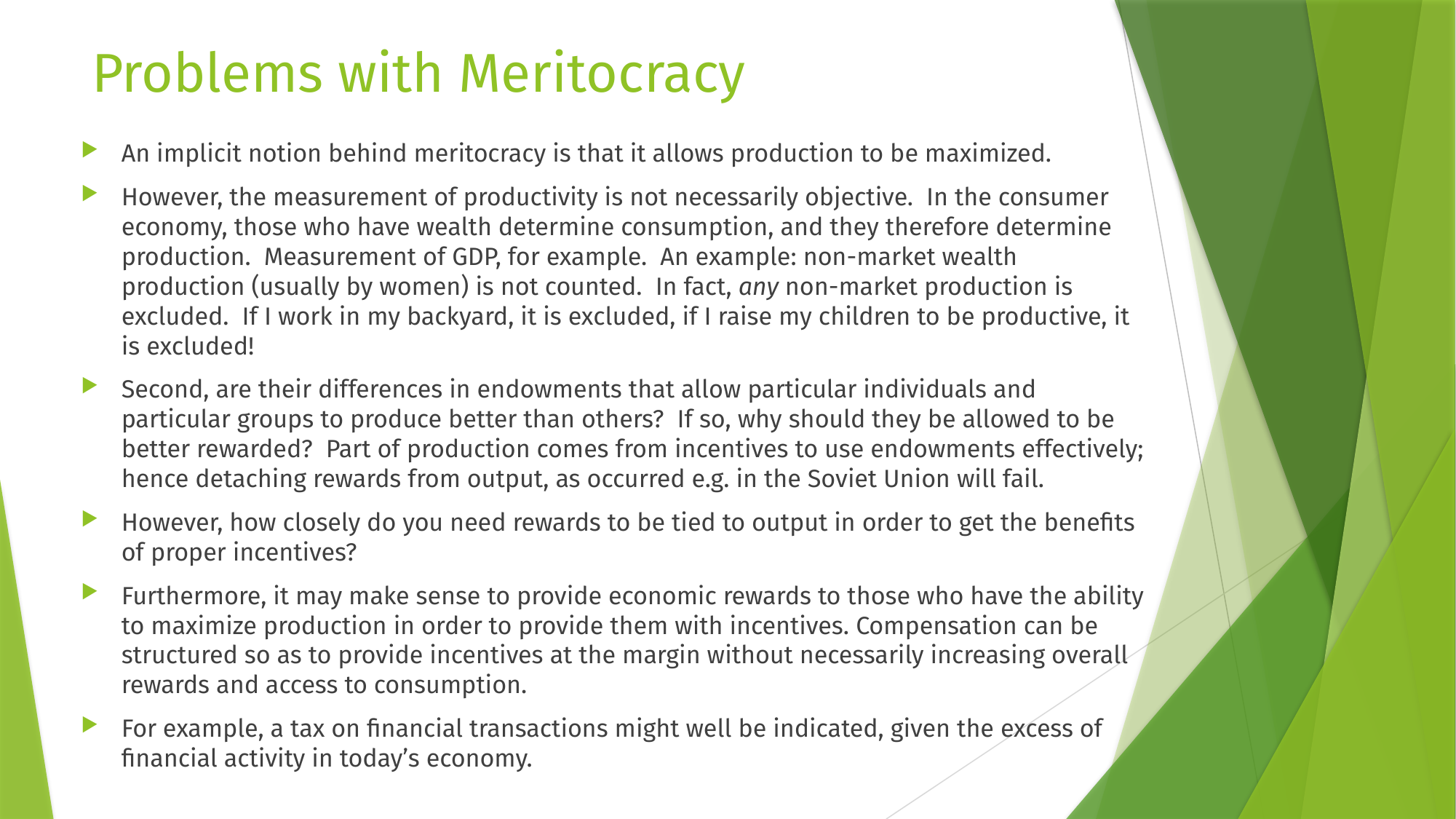

# Problems with Meritocracy
An implicit notion behind meritocracy is that it allows production to be maximized.
However, the measurement of productivity is not necessarily objective.  In the consumer economy, those who have wealth determine consumption, and they therefore determine production.  Measurement of GDP, for example.  An example: non-market wealth production (usually by women) is not counted.  In fact, any non-market production is excluded.  If I work in my backyard, it is excluded, if I raise my children to be productive, it is excluded!
Second, are their differences in endowments that allow particular individuals and particular groups to produce better than others?  If so, why should they be allowed to be better rewarded?  Part of production comes from incentives to use endowments effectively; hence detaching rewards from output, as occurred e.g. in the Soviet Union will fail.
However, how closely do you need rewards to be tied to output in order to get the benefits of proper incentives?
Furthermore, it may make sense to provide economic rewards to those who have the ability to maximize production in order to provide them with incentives. Compensation can be structured so as to provide incentives at the margin without necessarily increasing overall rewards and access to consumption.
For example, a tax on financial transactions might well be indicated, given the excess of financial activity in today’s economy.